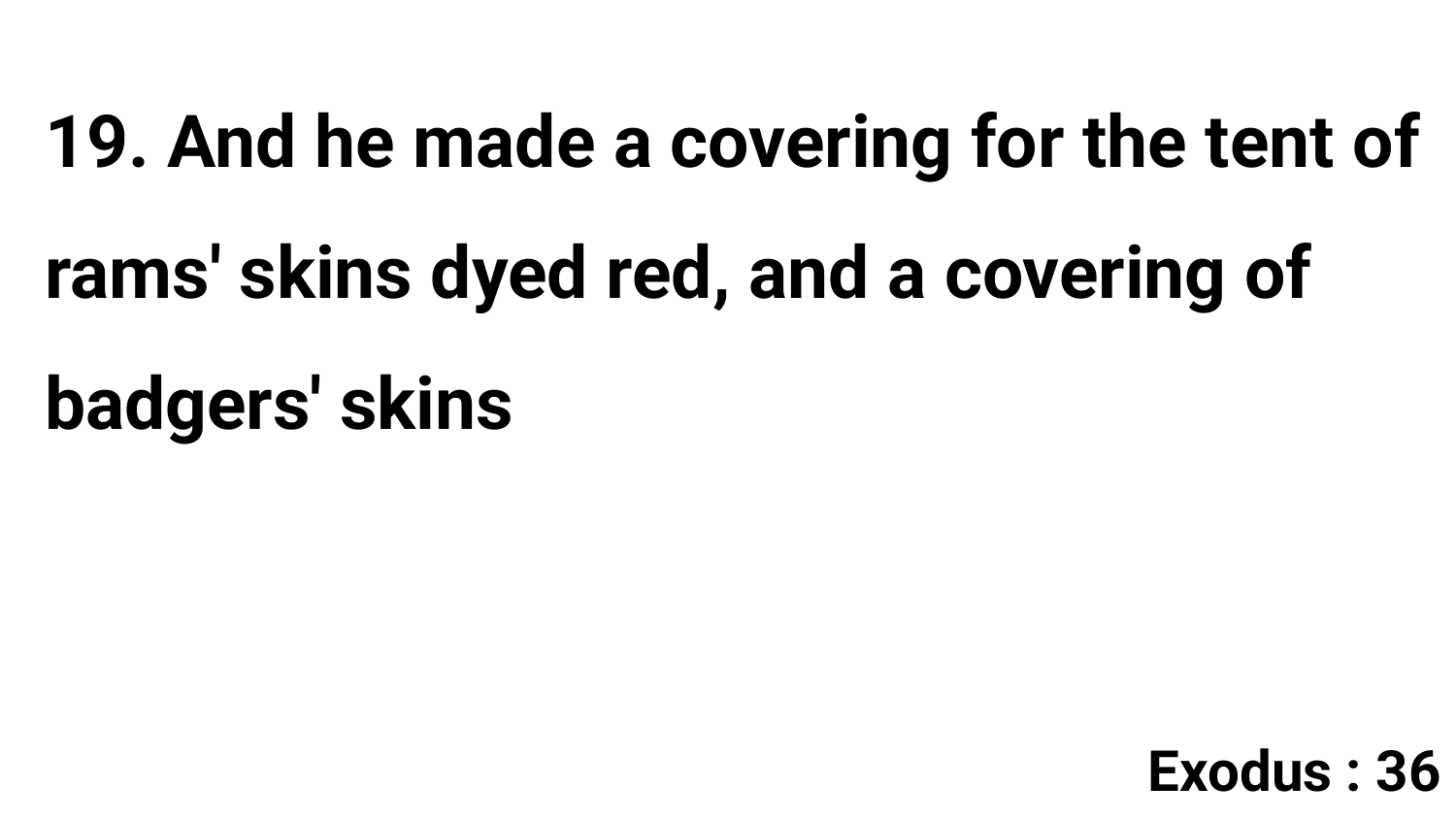

19. And he made a covering for the tent of rams' skins dyed red, and a covering of badgers' skins
Exodus : 36